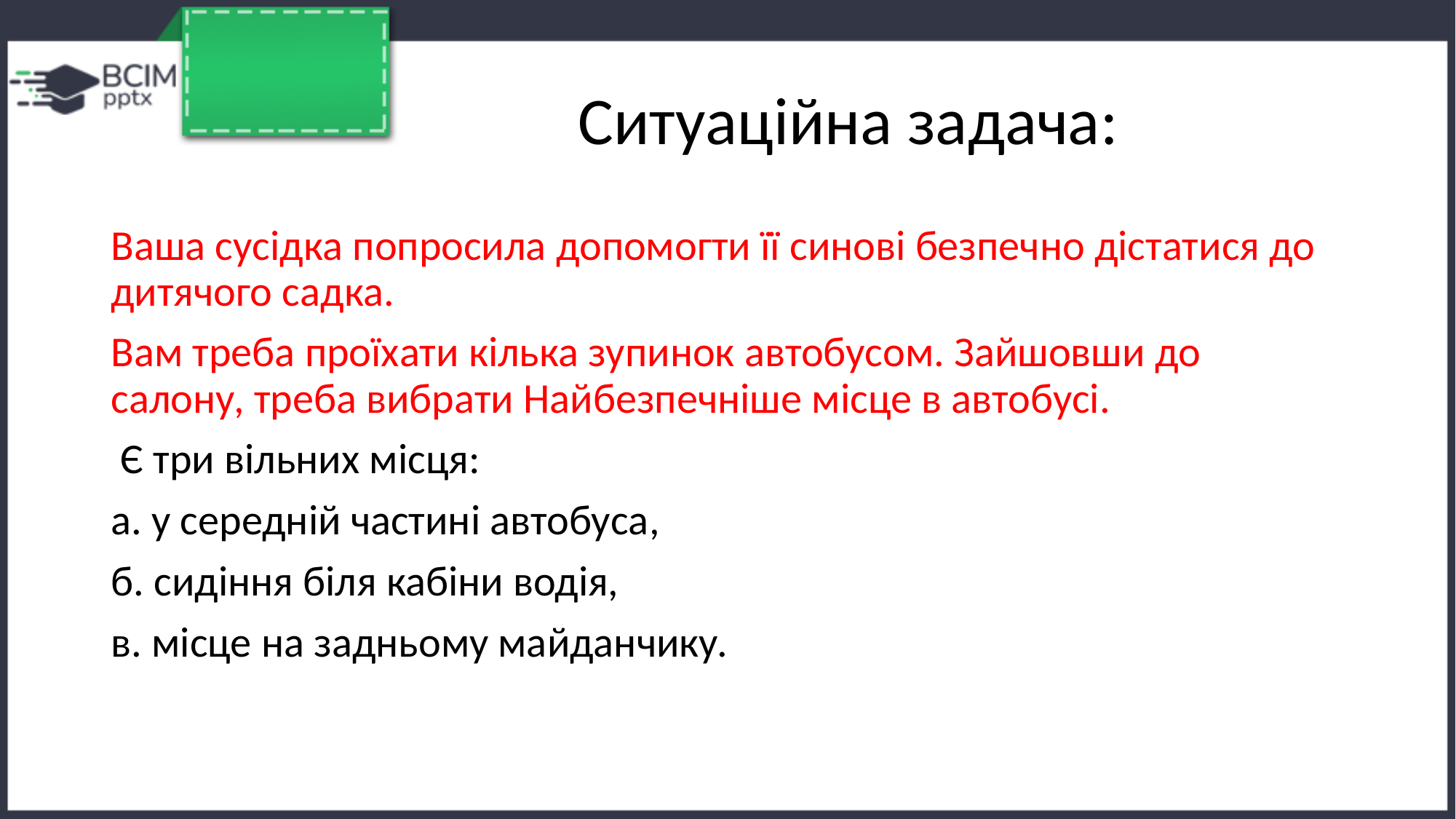

# Ситуаційна задача:
Ваша сусідка попросила допомогти її синові безпечно дістатися до дитячого садка.
Вам треба проїхати кілька зупинок автобусом. Зайшовши до салону, треба вибрати Найбезпечніше місце в автобусі.
 Є три вільних місця:
а. у середній частині автобуса,
б. сидіння біля кабіни водія,
в. місце на задньому майданчику.